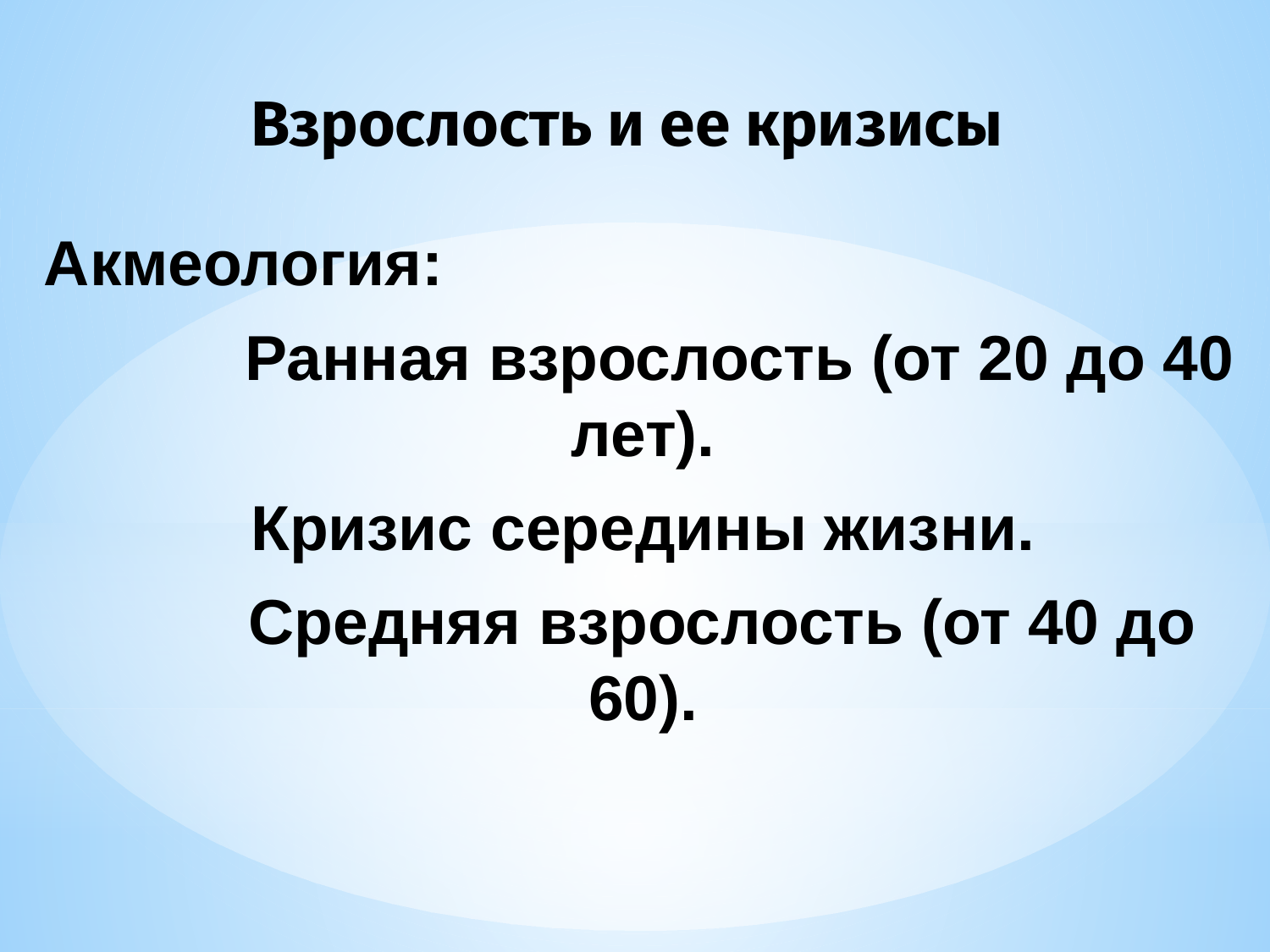

# Взрослость и ее кризисы
Акмеология:
           Ранная взрослость (от 20 до 40 лет).
Кризис середины жизни.
         Средняя взрослость (от 40 до 60).